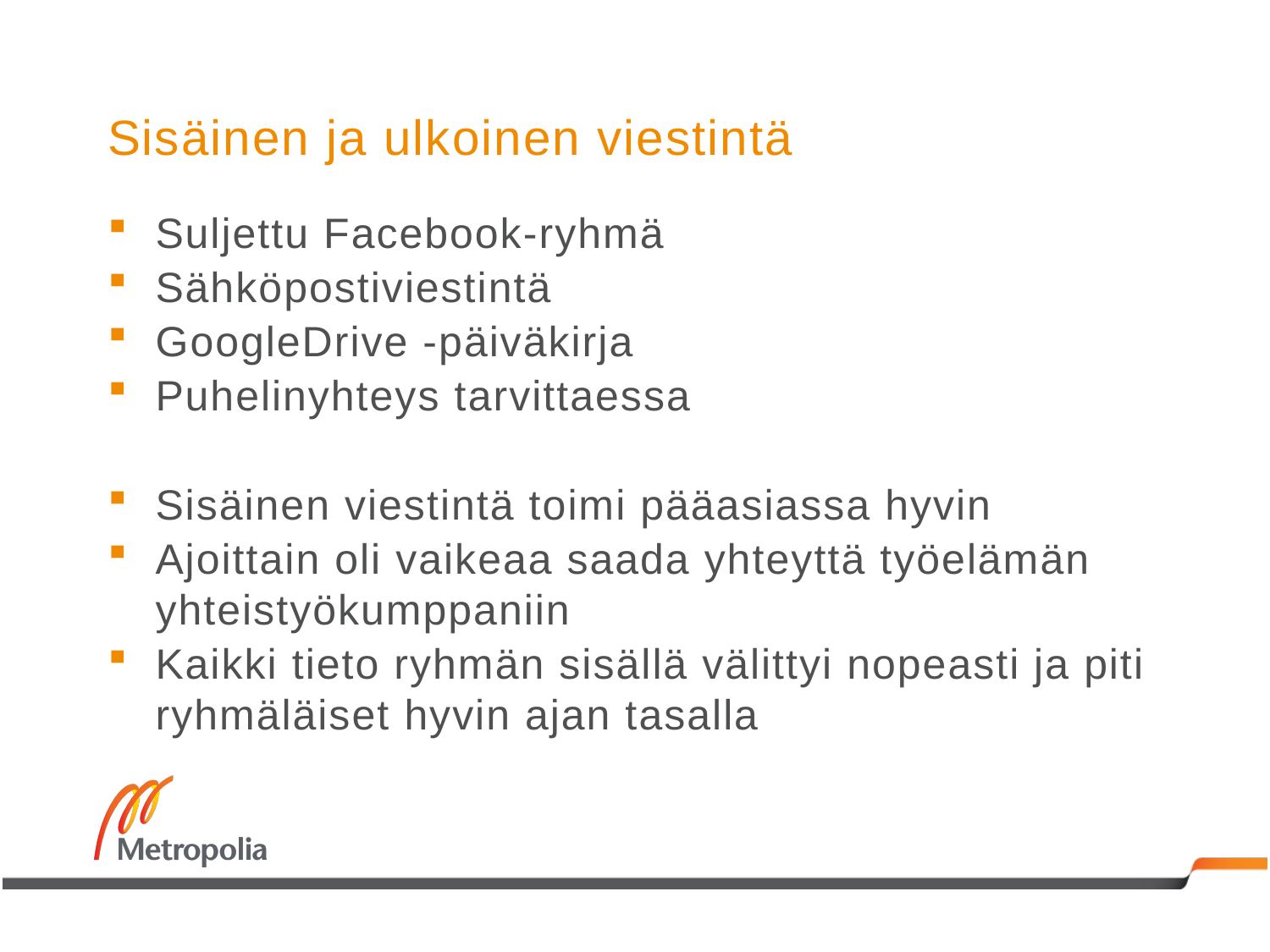

# Sisäinen ja ulkoinen viestintä
Suljettu Facebook-ryhmä
Sähköpostiviestintä
GoogleDrive -päiväkirja
Puhelinyhteys tarvittaessa

Sisäinen viestintä toimi pääasiassa hyvin
Ajoittain oli vaikeaa saada yhteyttä työelämän yhteistyökumppaniin
Kaikki tieto ryhmän sisällä välittyi nopeasti ja piti ryhmäläiset hyvin ajan tasalla